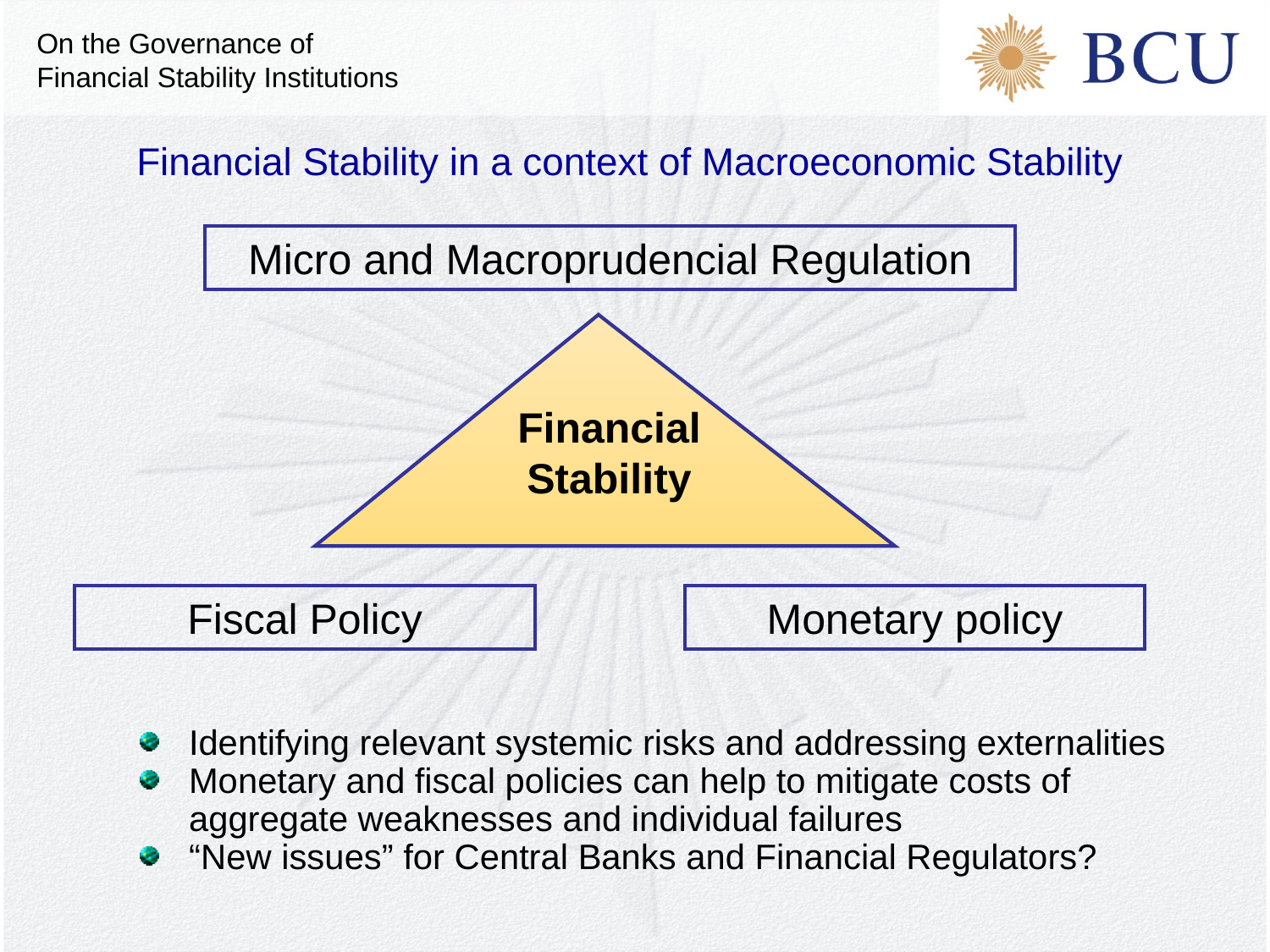

On the Governance of Financial Stability Institutions
Financial Stability in a context of Macroeconomic Stability
Micro and Macroprudencial Regulation

Financial
Stability
Fiscal Policy
Monetary policy

Identifying relevant systemic risks and addressing externalities
Monetary and fiscal policies can help to mitigate costs of aggregate weaknesses and individual failures
“New issues” for Central Banks and Financial Regulators?